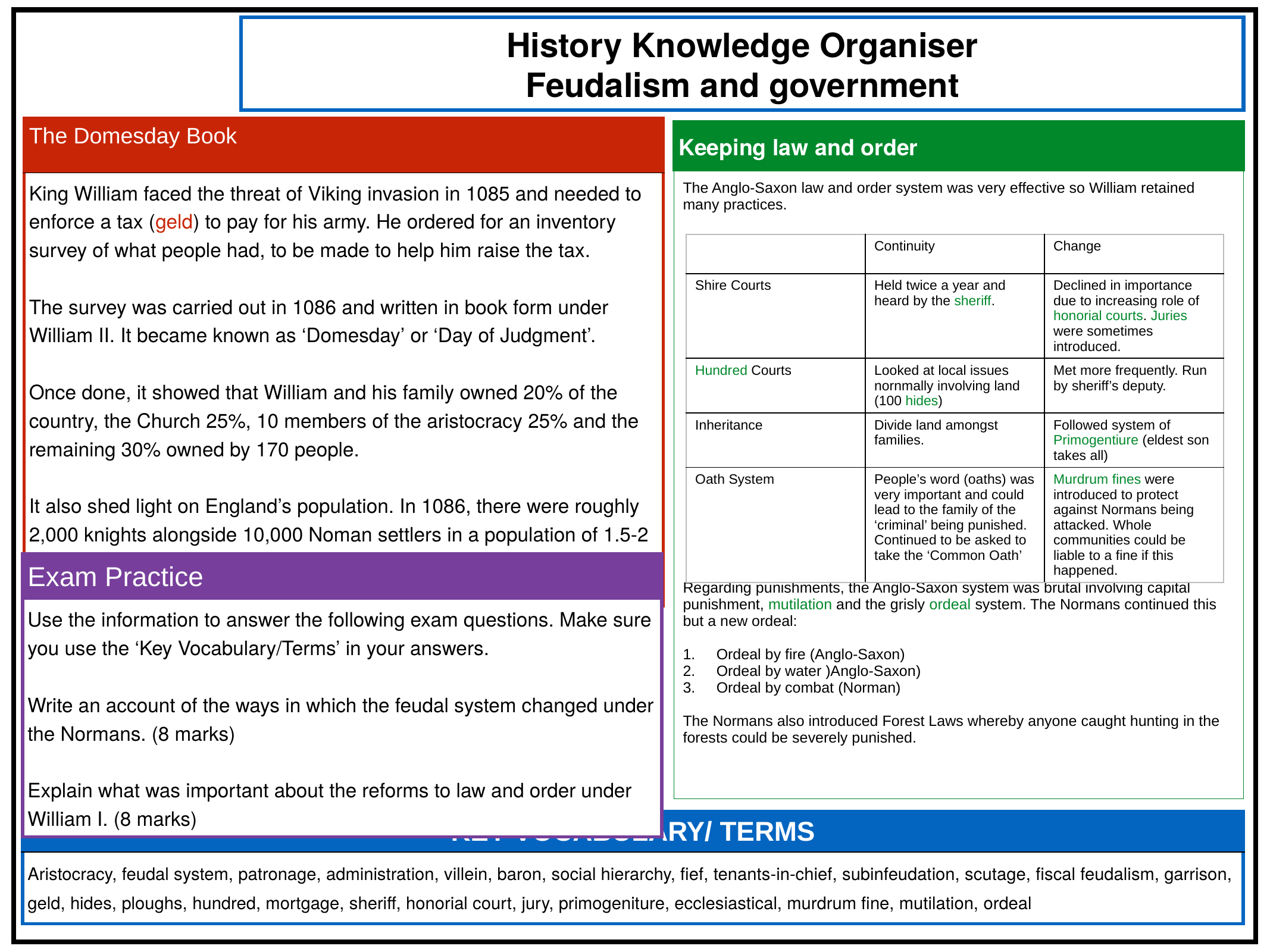

History Knowledge Organiser
Feudalism and government
| The Domesday Book |
| --- |
| King William faced the threat of Viking invasion in 1085 and needed to enforce a tax (geld) to pay for his army. He ordered for an inventory survey of what people had, to be made to help him raise the tax. The survey was carried out in 1086 and written in book form under William II. It became known as ‘Domesday’ or ‘Day of Judgment’. Once done, it showed that William and his family owned 20% of the country, the Church 25%, 10 members of the aristocracy 25% and the remaining 30% owned by 170 people. It also shed light on England’s population. In 1086, there were roughly 2,000 knights alongside 10,000 Noman settlers in a population of 1.5-2 million people. |
| Keeping law and order |
| --- |
| The Anglo-Saxon law and order system was very effective so William retained many practices. Regarding punishments, the Anglo-Saxon system was brutal involving capital punishment, mutilation and the grisly ordeal system. The Normans continued this but a new ordeal: Ordeal by fire (Anglo-Saxon) Ordeal by water )Anglo-Saxon) Ordeal by combat (Norman) The Normans also introduced Forest Laws whereby anyone caught hunting in the forests could be severely punished. |
|  | Continuity | Change |
| --- | --- | --- |
| Shire Courts | Held twice a year and heard by the sheriff. | Declined in importance due to increasing role of honorial courts. Juries were sometimes introduced. |
| Hundred Courts | Looked at local issues nornmally involving land (100 hides) | Met more frequently. Run by sheriff’s deputy. |
| Inheritance | Divide land amongst families. | Followed system of Primogentiure (eldest son takes all) |
| Oath System | People’s word (oaths) was very important and could lead to the family of the ‘criminal’ being punished. Continued to be asked to take the ‘Common Oath’ | Murdrum fines were introduced to protect against Normans being attacked. Whole communities could be liable to a fine if this happened. |
| Exam Practice |
| --- |
| Use the information to answer the following exam questions. Make sure you use the ‘Key Vocabulary/Terms’ in your answers. Write an account of the ways in which the feudal system changed under the Normans. (8 marks) Explain what was important about the reforms to law and order under William I. (8 marks) |
| KEY VOCABULARY/ TERMS |
| --- |
| Aristocracy, feudal system, patronage, administration, villein, baron, social hierarchy, fief, tenants-in-chief, subinfeudation, scutage, fiscal feudalism, garrison, geld, hides, ploughs, hundred, mortgage, sheriff, honorial court, jury, primogeniture, ecclesiastical, murdrum fine, mutilation, ordeal |